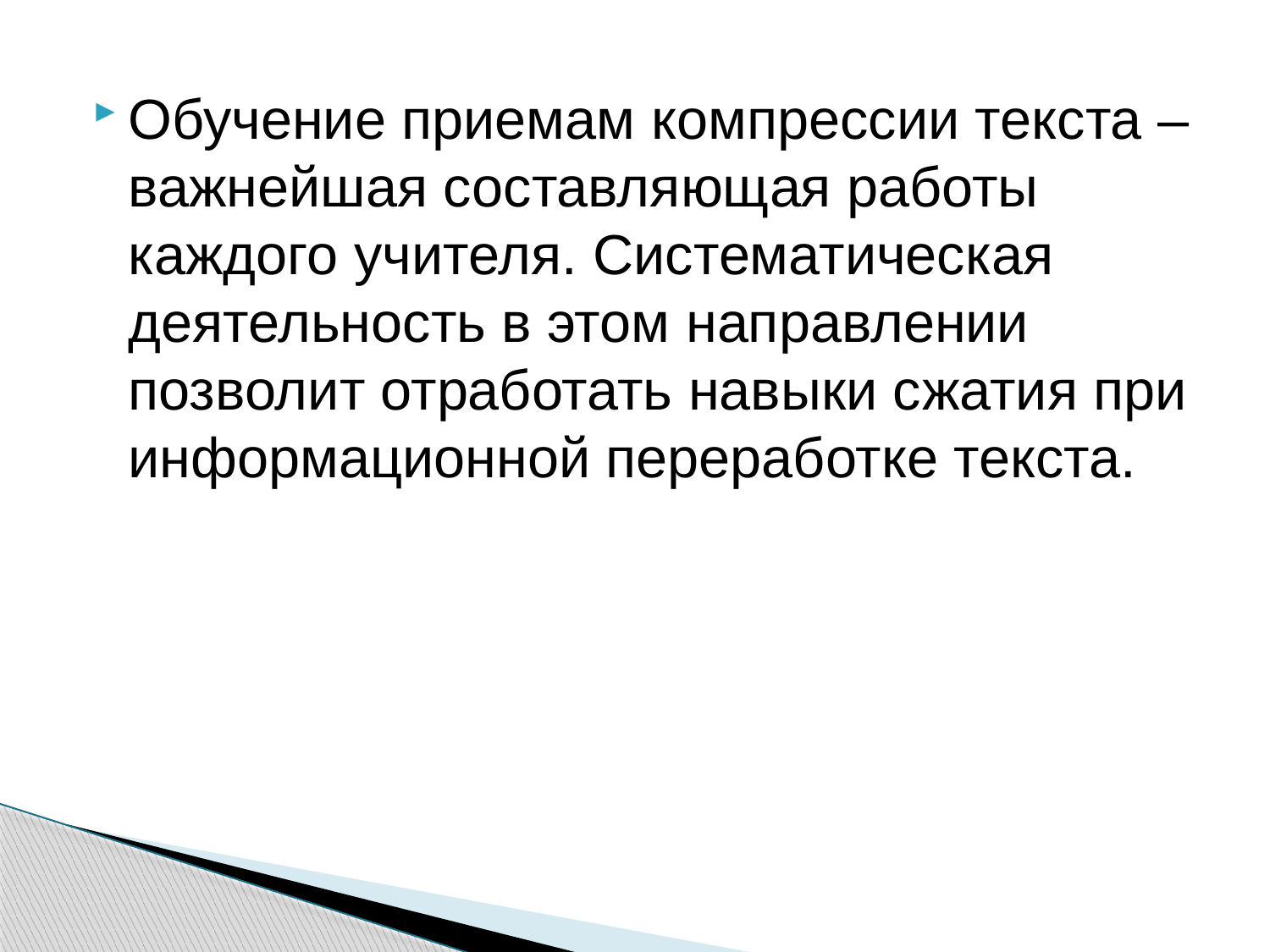

Обучение приемам компрессии текста – важнейшая составляющая работы каждого учителя. Систематическая деятельность в этом направлении позволит отработать навыки сжатия при информационной переработке текста.